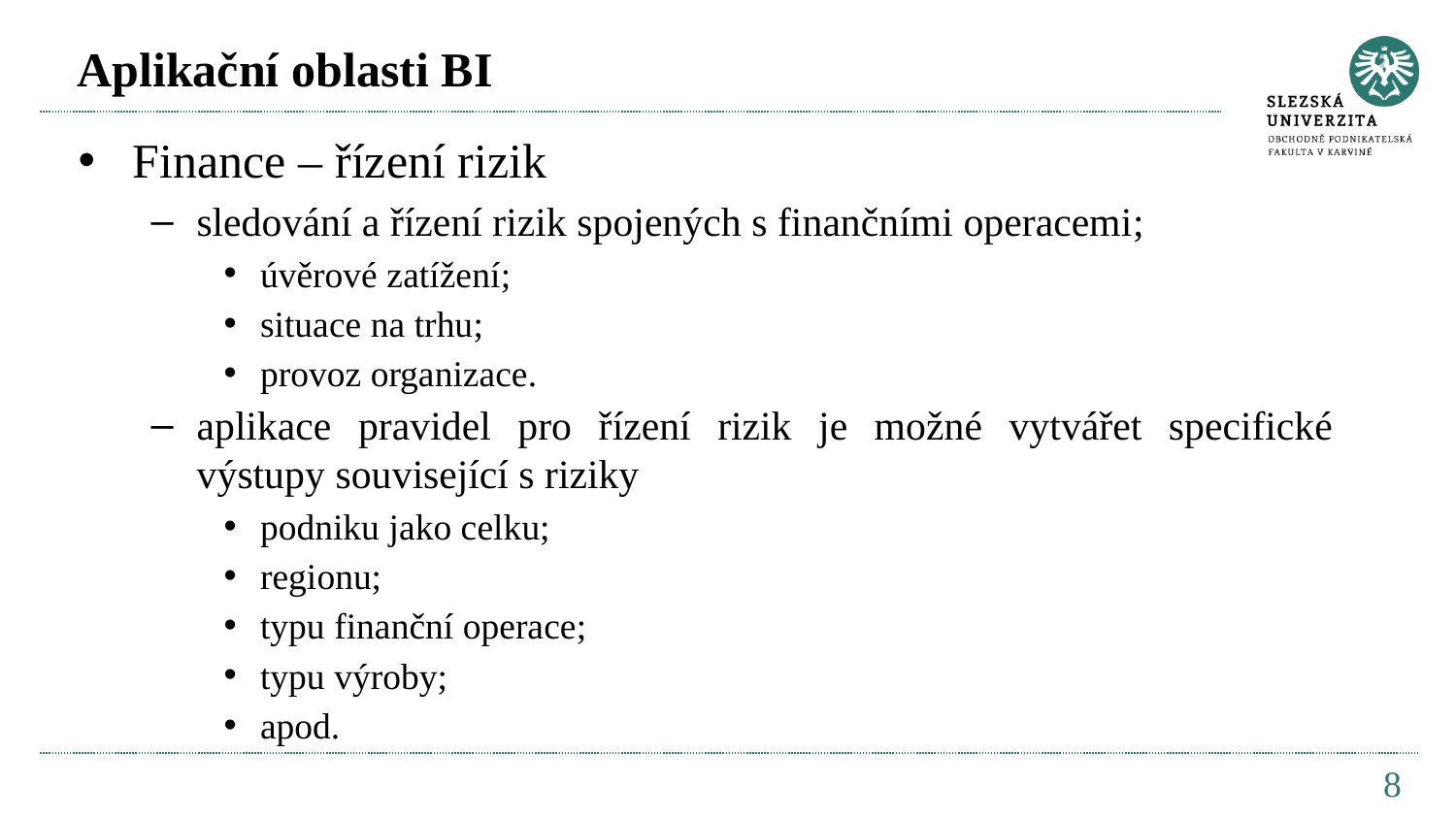

# Aplikační oblasti BI
Finance – řízení rizik
sledování a řízení rizik spojených s finančními operacemi;
úvěrové zatížení;
situace na trhu;
provoz organizace.
aplikace pravidel pro řízení rizik je možné vytvářet specifické výstupy související s riziky
podniku jako celku;
regionu;
typu finanční operace;
typu výroby;
apod.

8